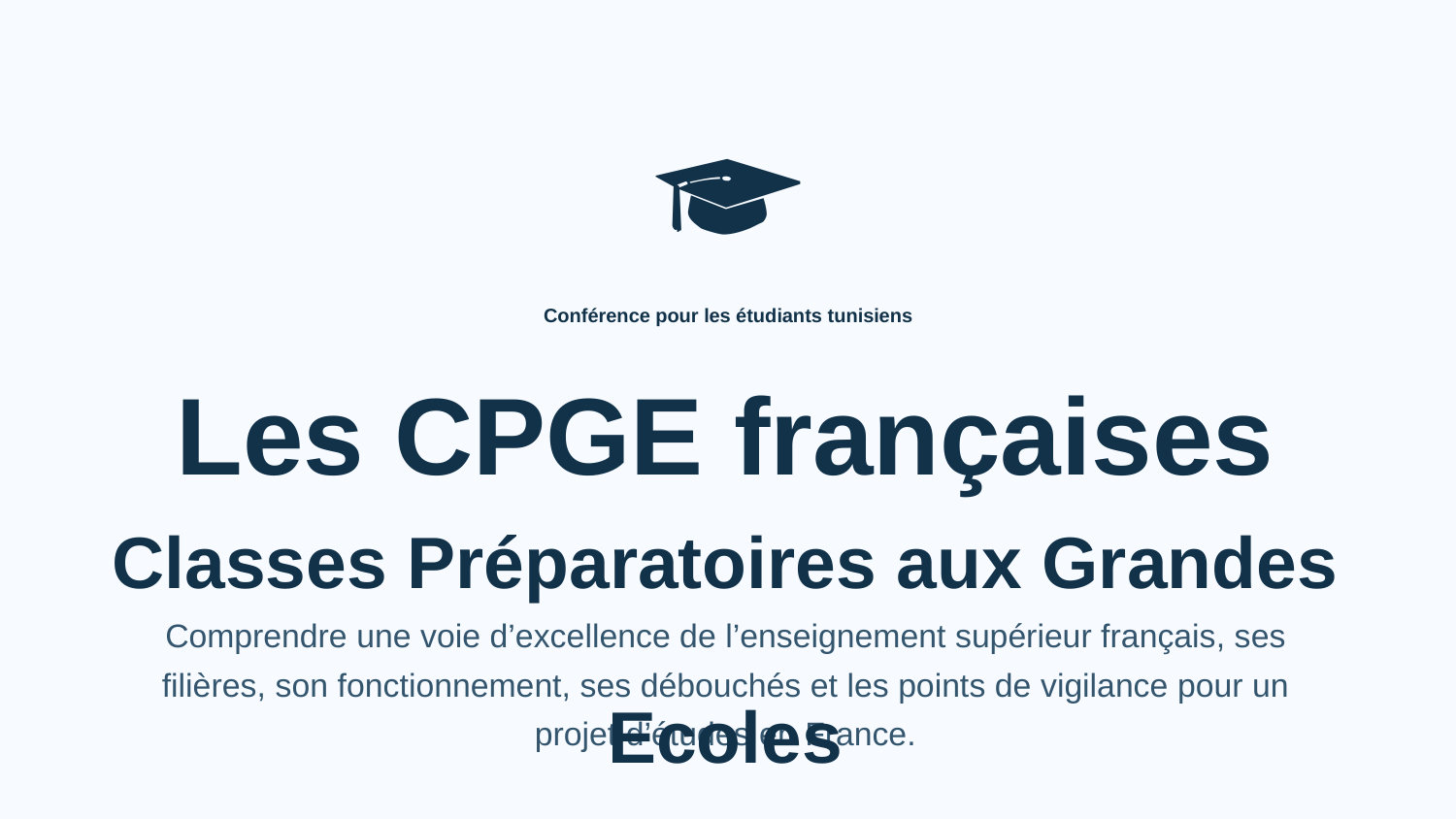

🎓
Conférence pour les étudiants tunisiens
Les CPGE françaises
Classes Préparatoires aux Grandes Ecoles
Comprendre une voie d’excellence de l’enseignement supérieur français, ses filières, son fonctionnement, ses débouchés et les points de vigilance pour un projet d’études en France.